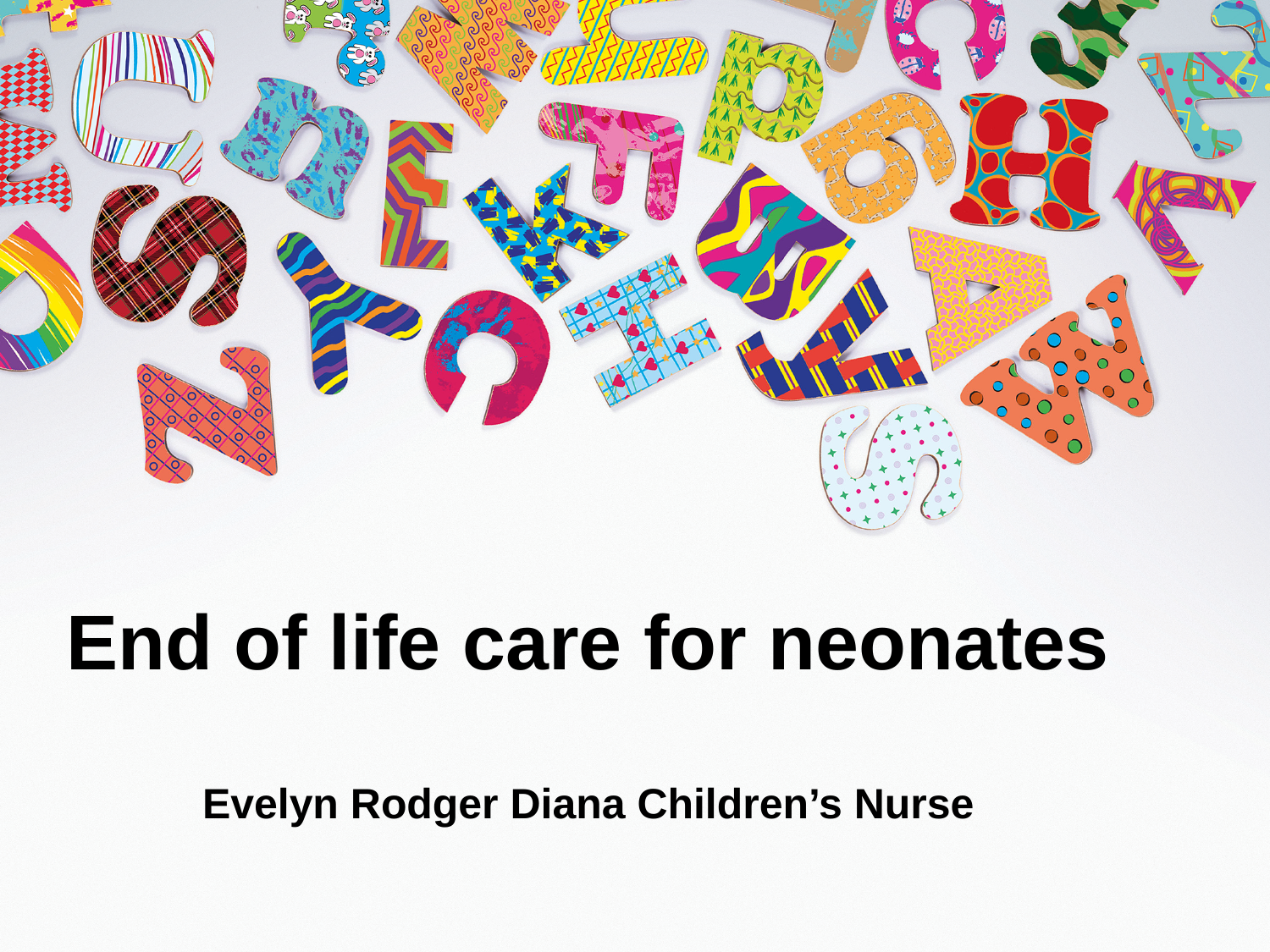

End of life care for neonates

Evelyn Rodger Diana Children’s Nurse